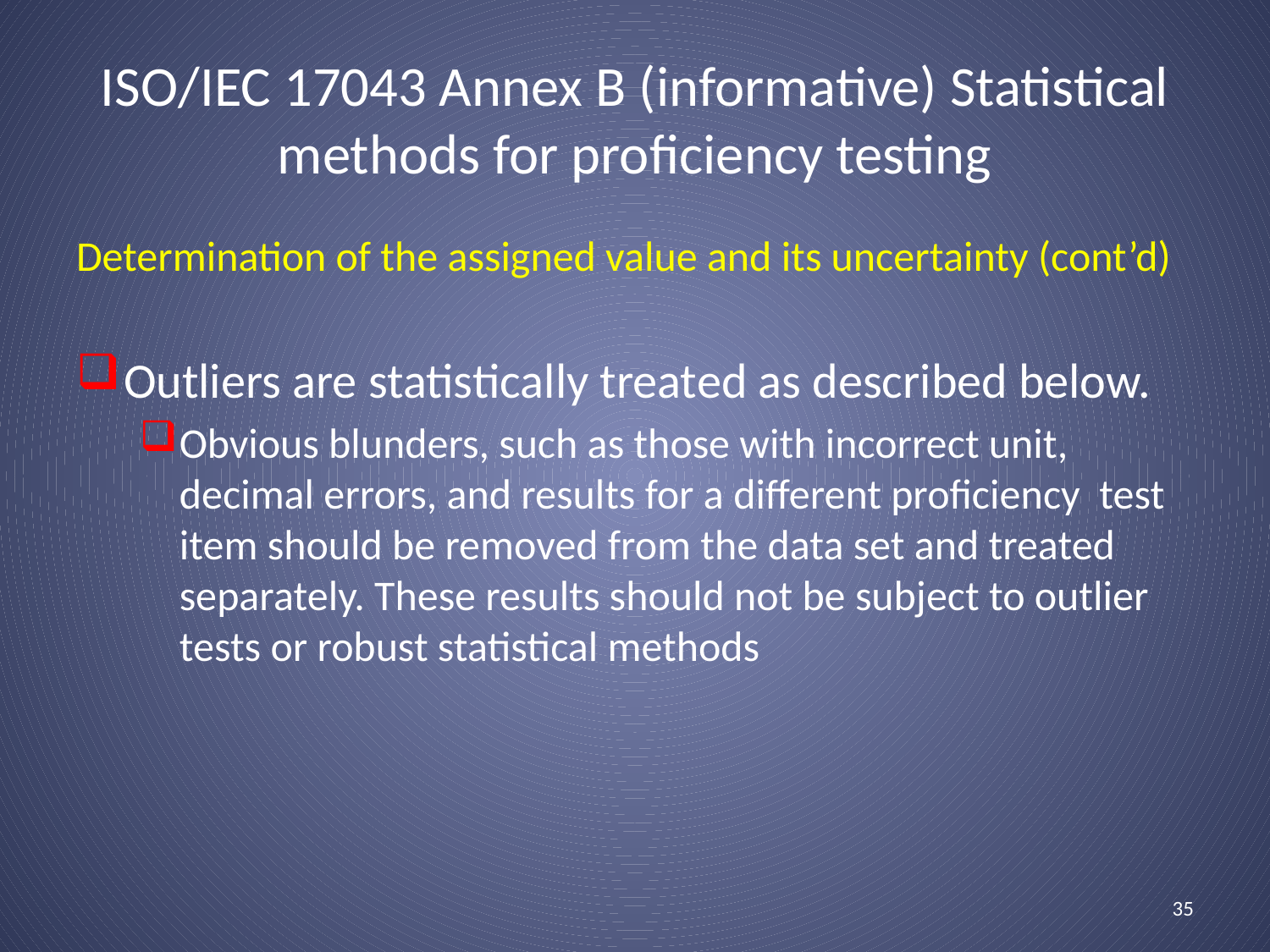

# ISO/IEC 17043 Annex B (informative) Statistical methods for proficiency testing
Determination of the assigned value and its uncertainty (cont’d)

Outliers are statistically treated as described below.
Obvious blunders, such as those with incorrect unit, decimal errors, and results for a different proficiency  test item should be removed from the data set and treated separately. These results should not be subject to outlier tests or robust statistical methods
35